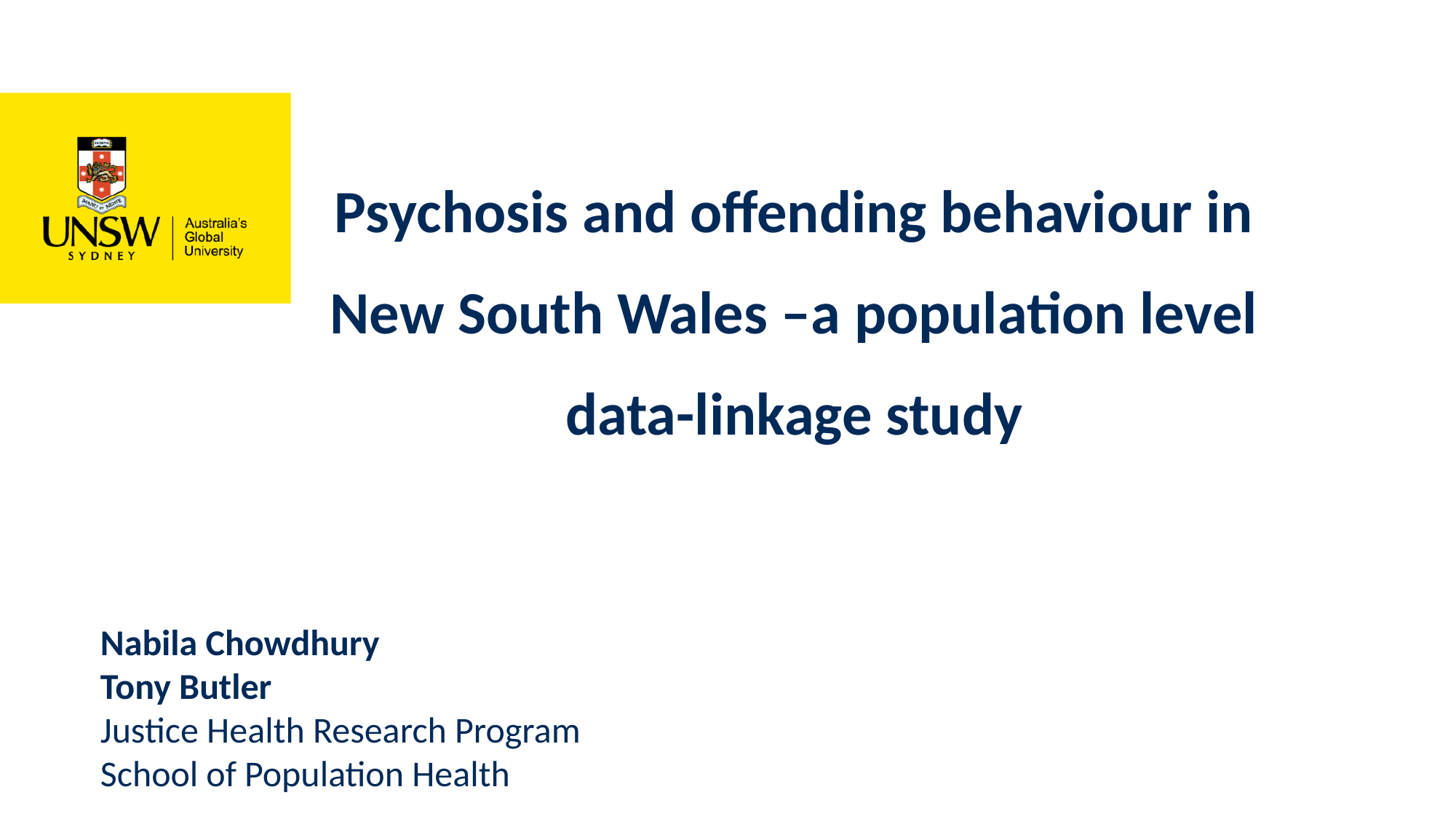

Psychosis and offending behaviour in New South Wales –a population level data-linkage study
Nabila Chowdhury
Tony Butler
Justice Health Research Program
School of Population Health